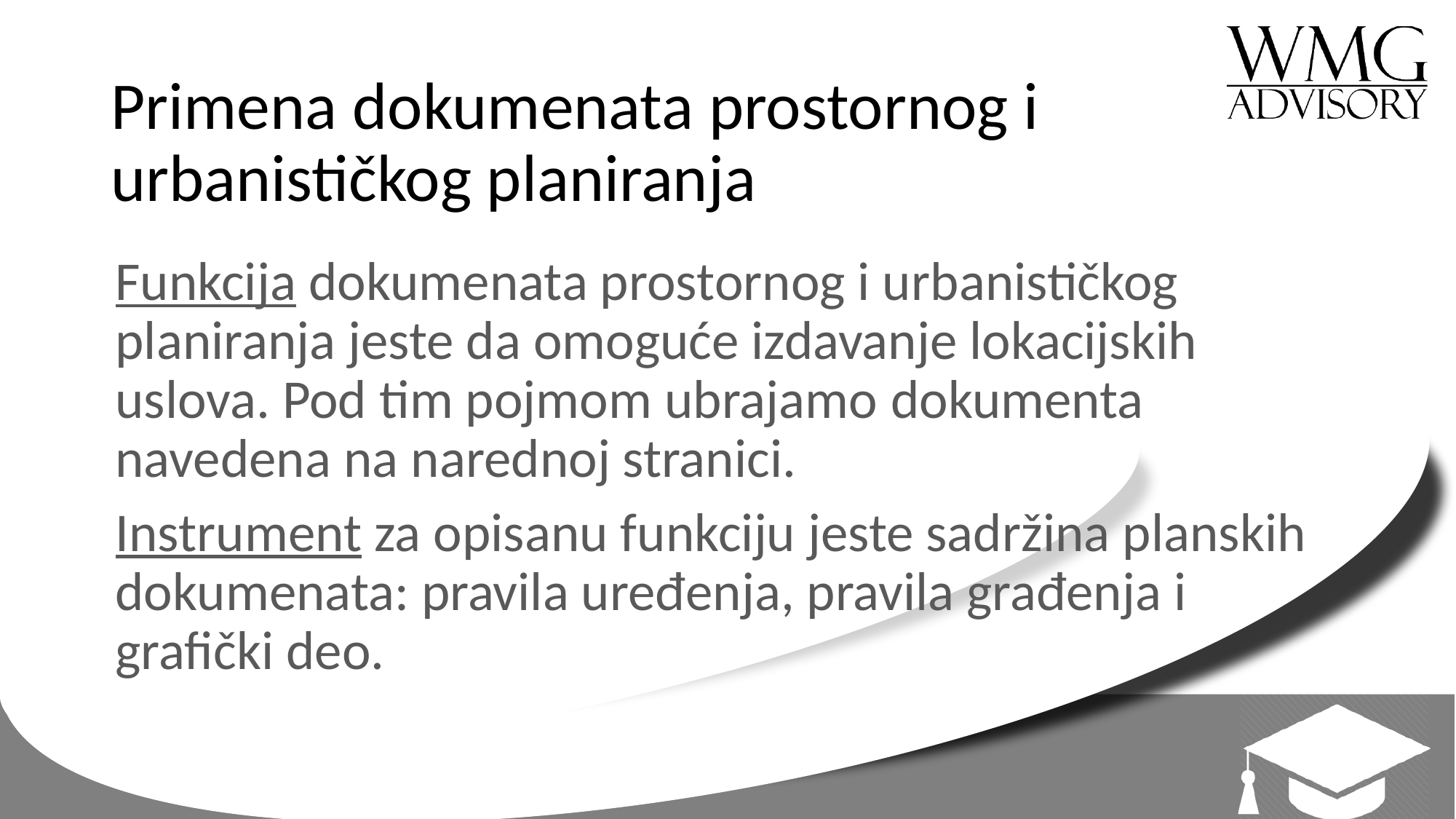

# Primena dokumenata prostornog i urbanističkog planiranja
Funkcija dokumenata prostornog i urbanističkog planiranja jeste da omoguće izdavanje lokacijskih uslova. Pod tim pojmom ubrajamo dokumenta navedena na narednoj stranici.
Instrument za opisanu funkciju jeste sadržina planskih dokumenata: pravila uređenja, pravila građenja i grafički deo.